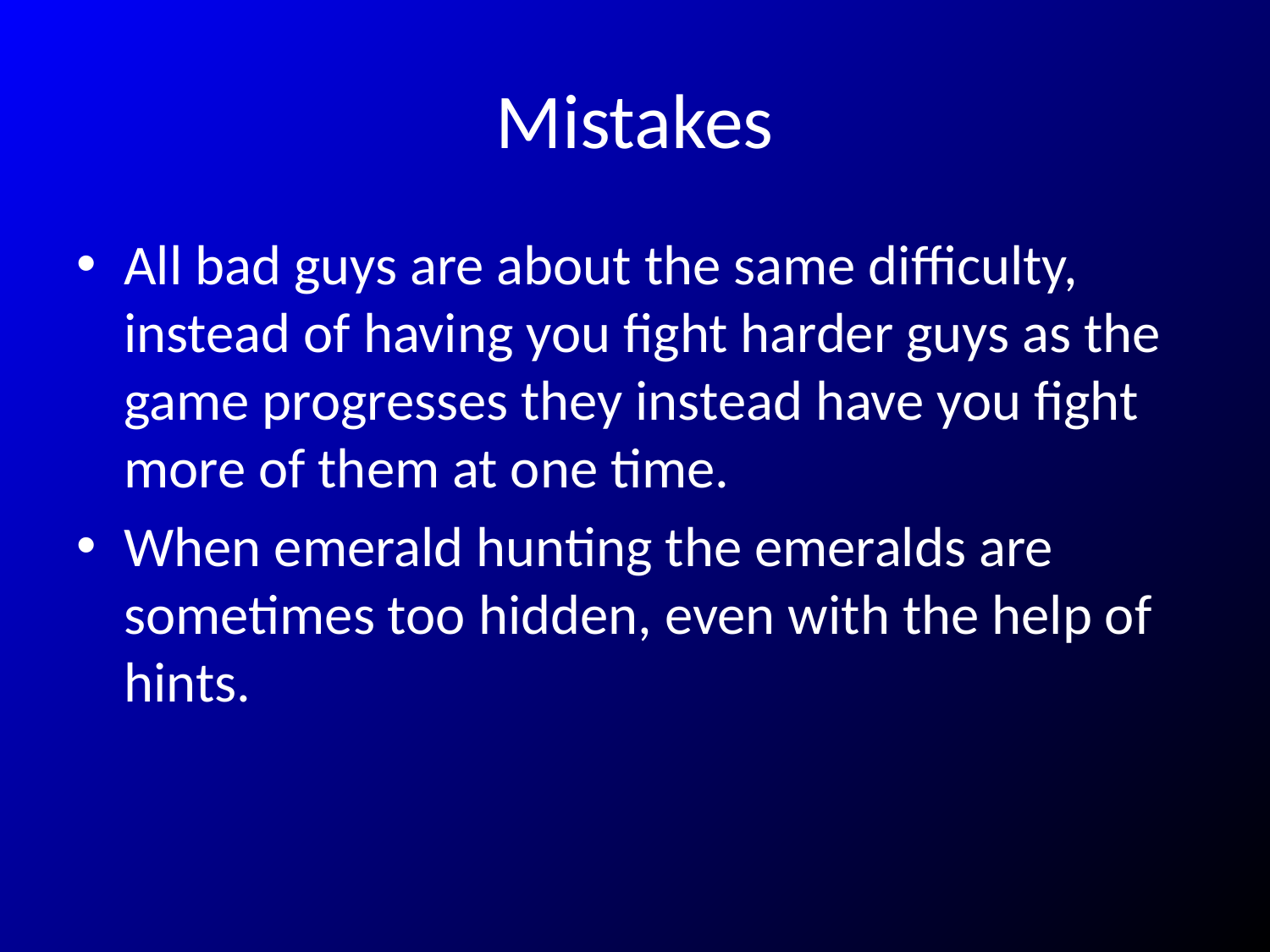

# Mistakes
All bad guys are about the same difficulty, instead of having you fight harder guys as the game progresses they instead have you fight more of them at one time.
When emerald hunting the emeralds are sometimes too hidden, even with the help of hints.